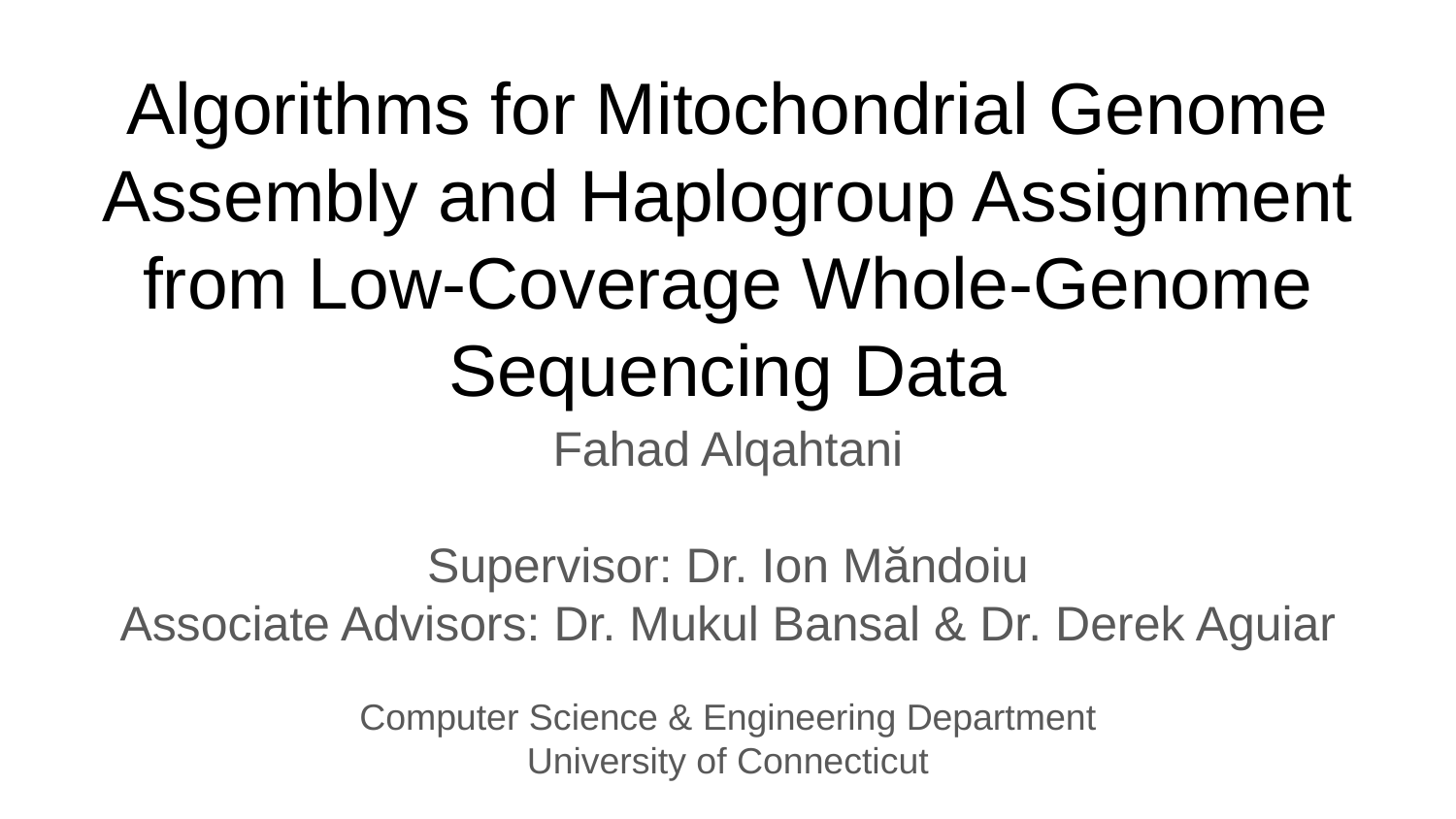

# Algorithms for Mitochondrial Genome Assembly and Haplogroup Assignment from Low-Coverage Whole-Genome Sequencing Data
Fahad Alqahtani

Supervisor: Dr. Ion Măndoiu
Associate Advisors: Dr. Mukul Bansal & Dr. Derek Aguiar

Computer Science & Engineering Department
University of Connecticut